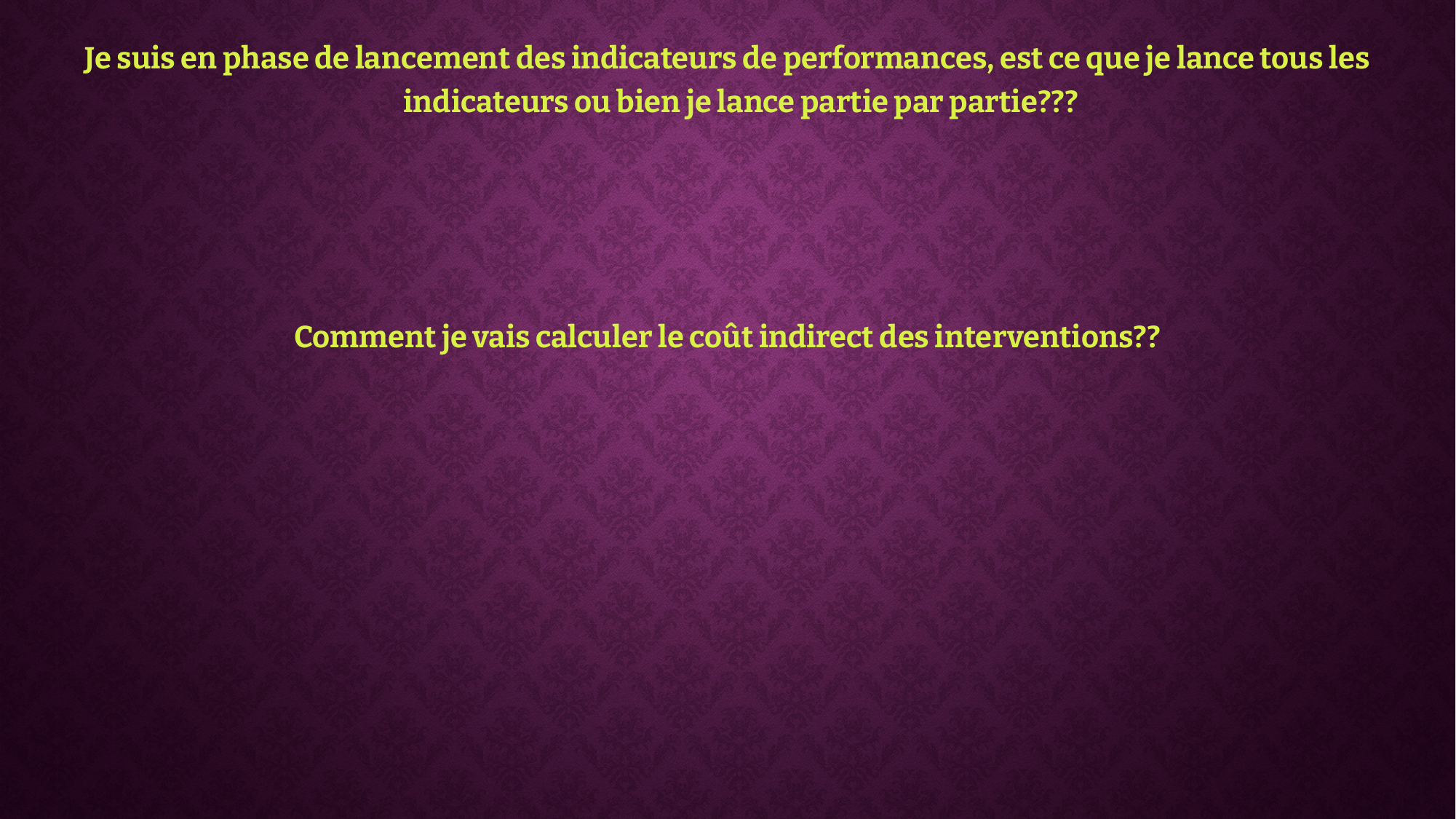

Je suis en phase de lancement des indicateurs de performances, est ce que je lance tous les indicateurs ou bien je lance partie par partie???

Comment je vais calculer le coût indirect des interventions??